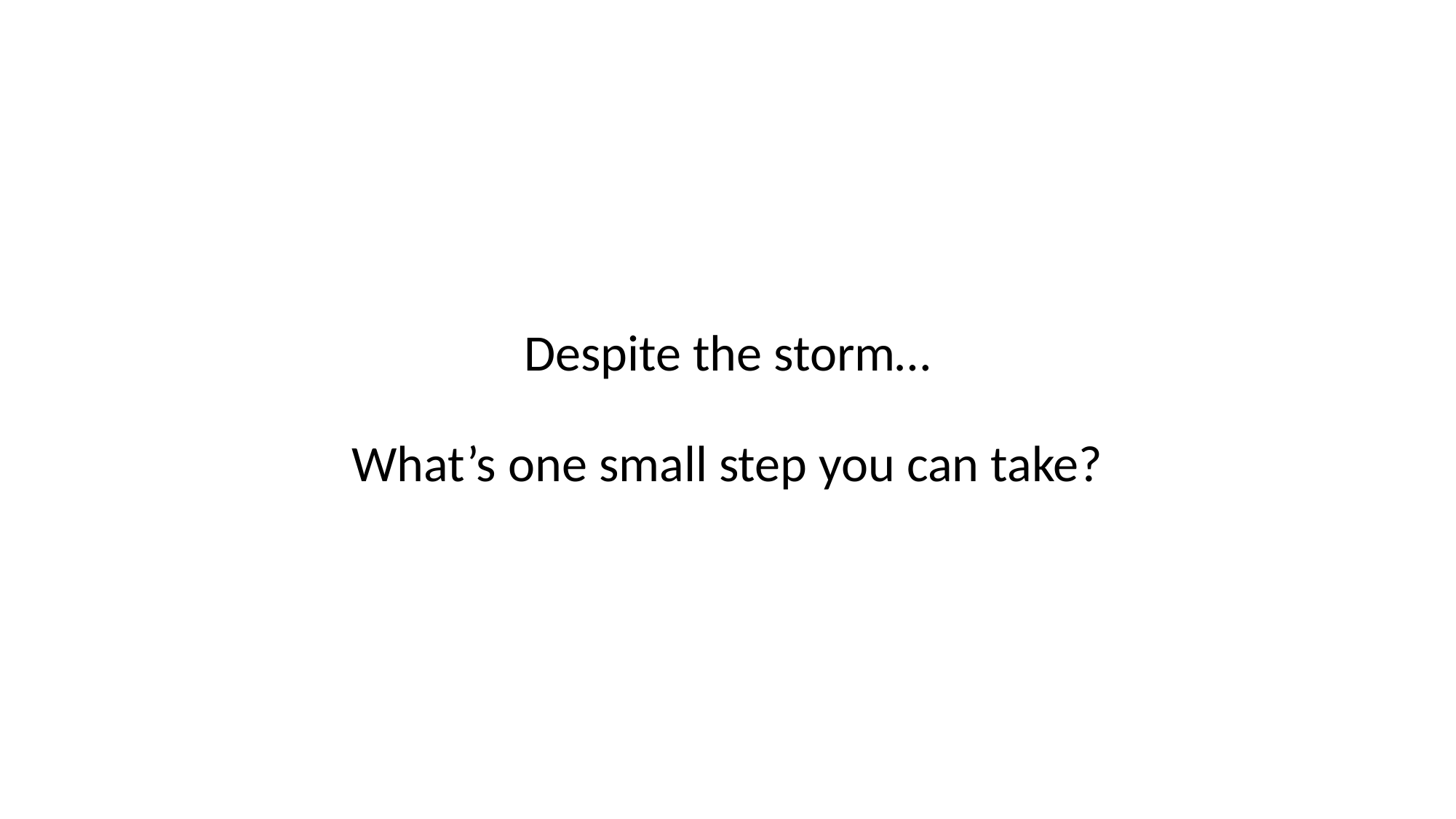

# Despite the storm…

What’s one small step you can take?